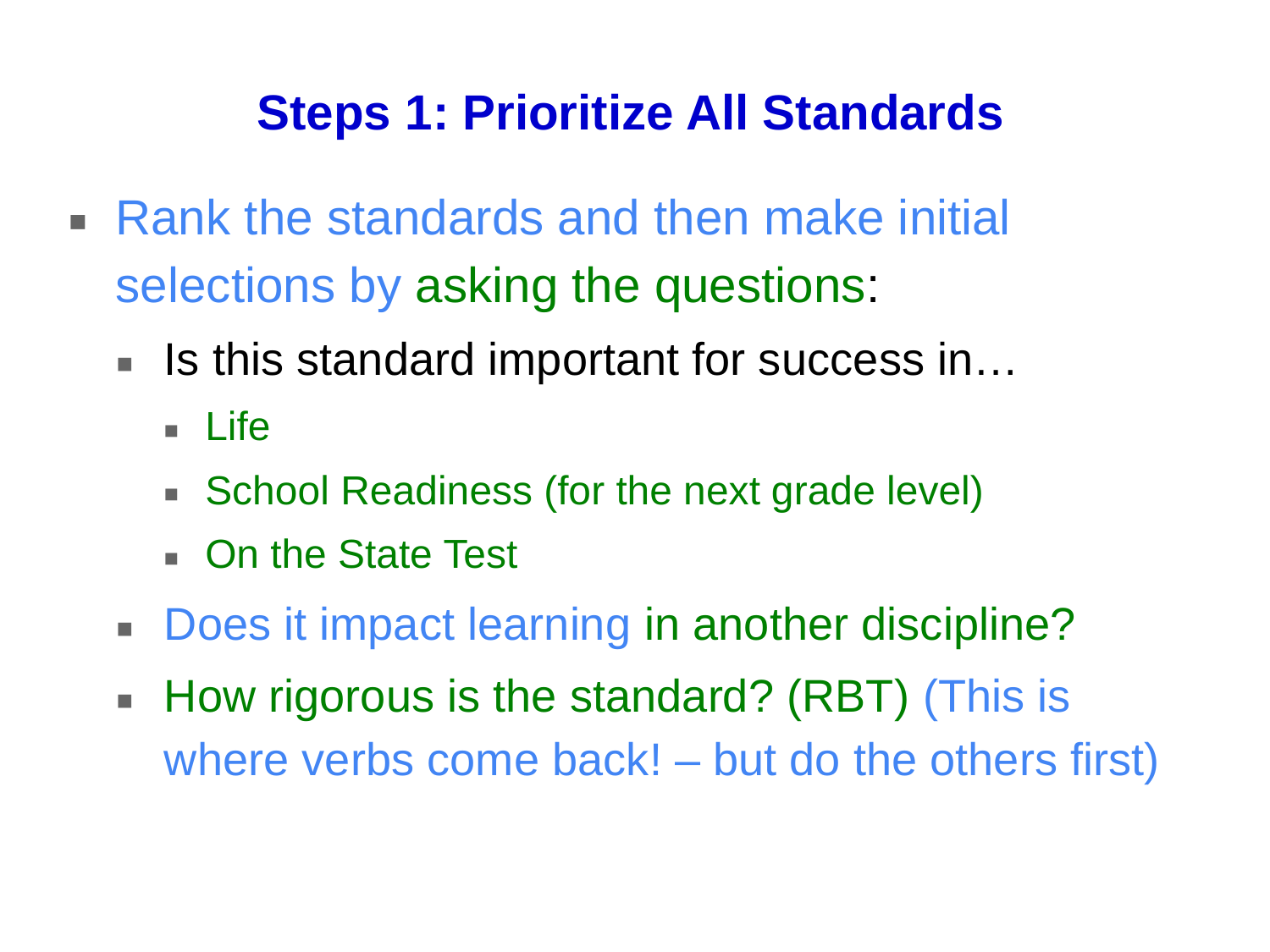

# Steps 1: Prioritize All Standards
Rank the standards and then make initial selections by asking the questions:
Is this standard important for success in…
Life
School Readiness (for the next grade level)
On the State Test
Does it impact learning in another discipline?
How rigorous is the standard? (RBT) (This is where verbs come back! – but do the others first)